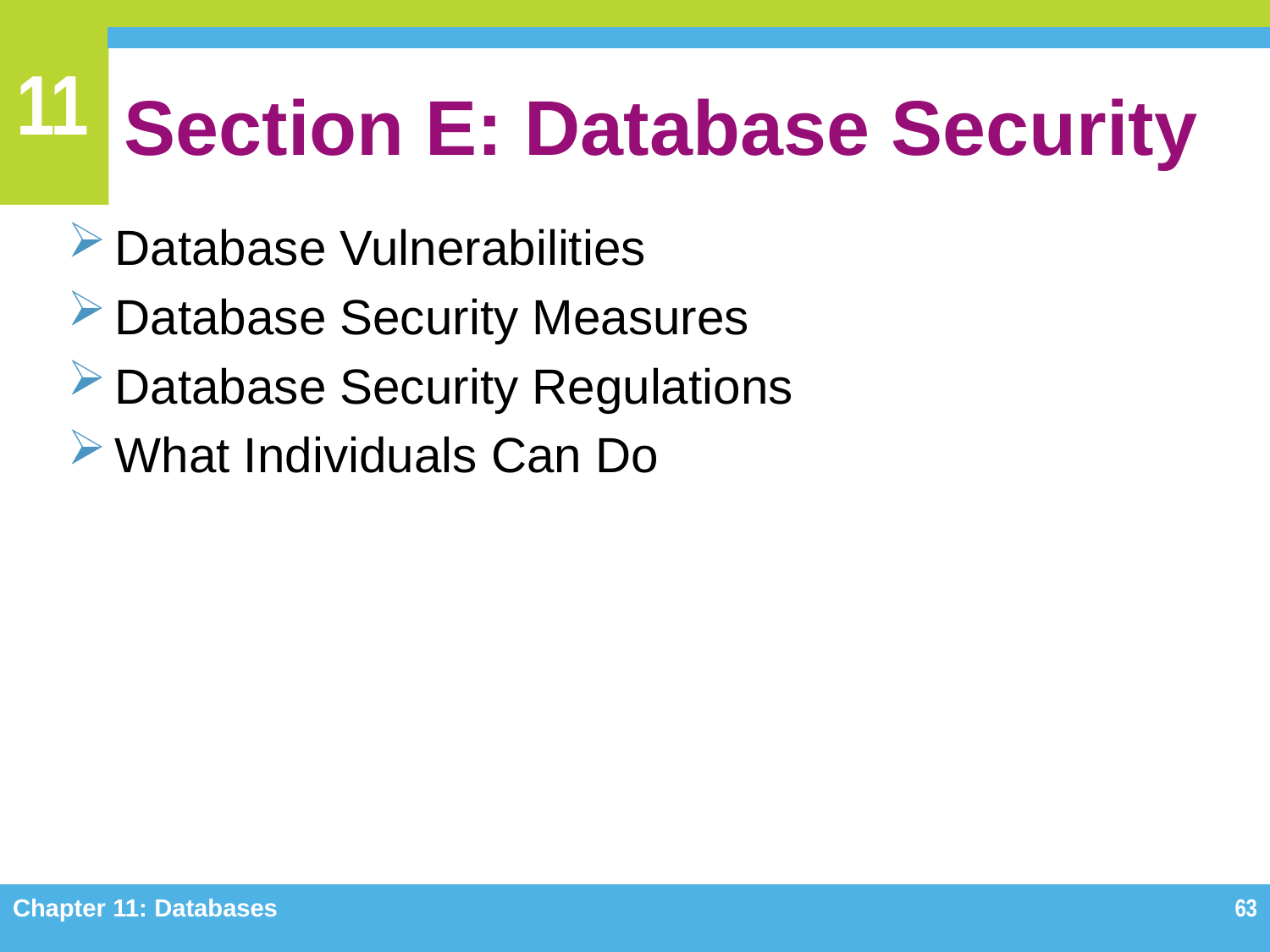

# Section E: Database Security
Database Vulnerabilities
Database Security Measures
Database Security Regulations
What Individuals Can Do
Chapter 11: Databases
63